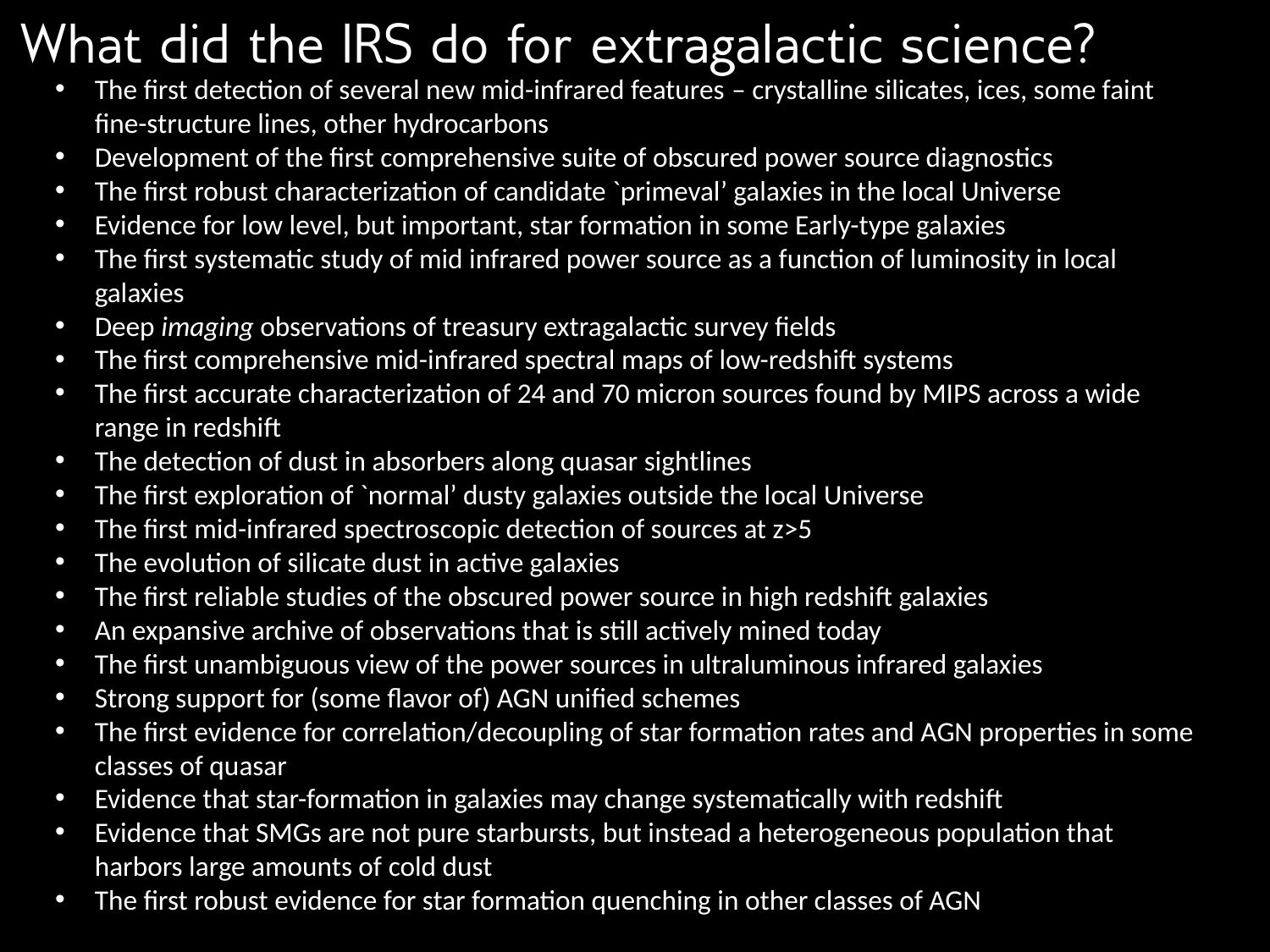

What did the IRS do for extragalactic science?
The first detection of several new mid-infrared features – crystalline silicates, ices, some faint fine-structure lines, other hydrocarbons
Development of the first comprehensive suite of obscured power source diagnostics
The first robust characterization of candidate `primeval’ galaxies in the local Universe
Evidence for low level, but important, star formation in some Early-type galaxies
The first systematic study of mid infrared power source as a function of luminosity in local galaxies
Deep imaging observations of treasury extragalactic survey fields
The first comprehensive mid-infrared spectral maps of low-redshift systems
The first accurate characterization of 24 and 70 micron sources found by MIPS across a wide range in redshift
The detection of dust in absorbers along quasar sightlines
The first exploration of `normal’ dusty galaxies outside the local Universe
The first mid-infrared spectroscopic detection of sources at z>5
The evolution of silicate dust in active galaxies
The first reliable studies of the obscured power source in high redshift galaxies
An expansive archive of observations that is still actively mined today
The first unambiguous view of the power sources in ultraluminous infrared galaxies
Strong support for (some flavor of) AGN unified schemes
The first evidence for correlation/decoupling of star formation rates and AGN properties in some classes of quasar
Evidence that star-formation in galaxies may change systematically with redshift
Evidence that SMGs are not pure starbursts, but instead a heterogeneous population that harbors large amounts of cold dust
The first robust evidence for star formation quenching in other classes of AGN